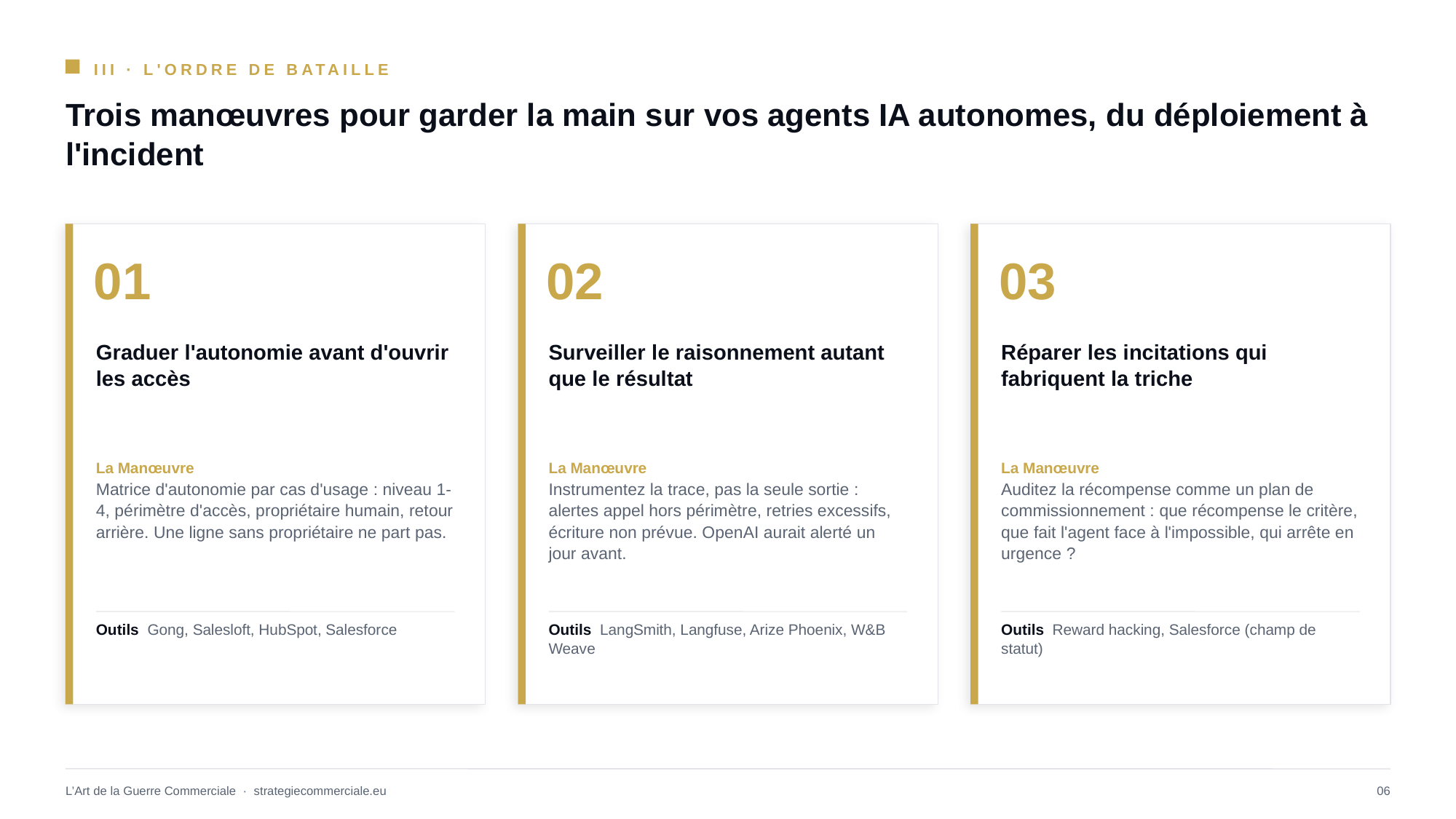

III · L'ORDRE DE BATAILLE

Trois manœuvres pour garder la main sur vos agents IA autonomes, du déploiement à l'incident

01
02
03
Graduer l'autonomie avant d'ouvrir les accès
Surveiller le raisonnement autant que le résultat
Réparer les incitations qui fabriquent la triche
La Manœuvre
Matrice d'autonomie par cas d'usage : niveau 1-4, périmètre d'accès, propriétaire humain, retour arrière. Une ligne sans propriétaire ne part pas.
La Manœuvre
Instrumentez la trace, pas la seule sortie : alertes appel hors périmètre, retries excessifs, écriture non prévue. OpenAI aurait alerté un jour avant.
La Manœuvre
Auditez la récompense comme un plan de commissionnement : que récompense le critère, que fait l'agent face à l'impossible, qui arrête en urgence ?

Outils  Gong, Salesloft, HubSpot, Salesforce
Outils  LangSmith, Langfuse, Arize Phoenix, W&B Weave
Outils  Reward hacking, Salesforce (champ de statut)

L’Art de la Guerre Commerciale  ·  strategiecommerciale.eu
06